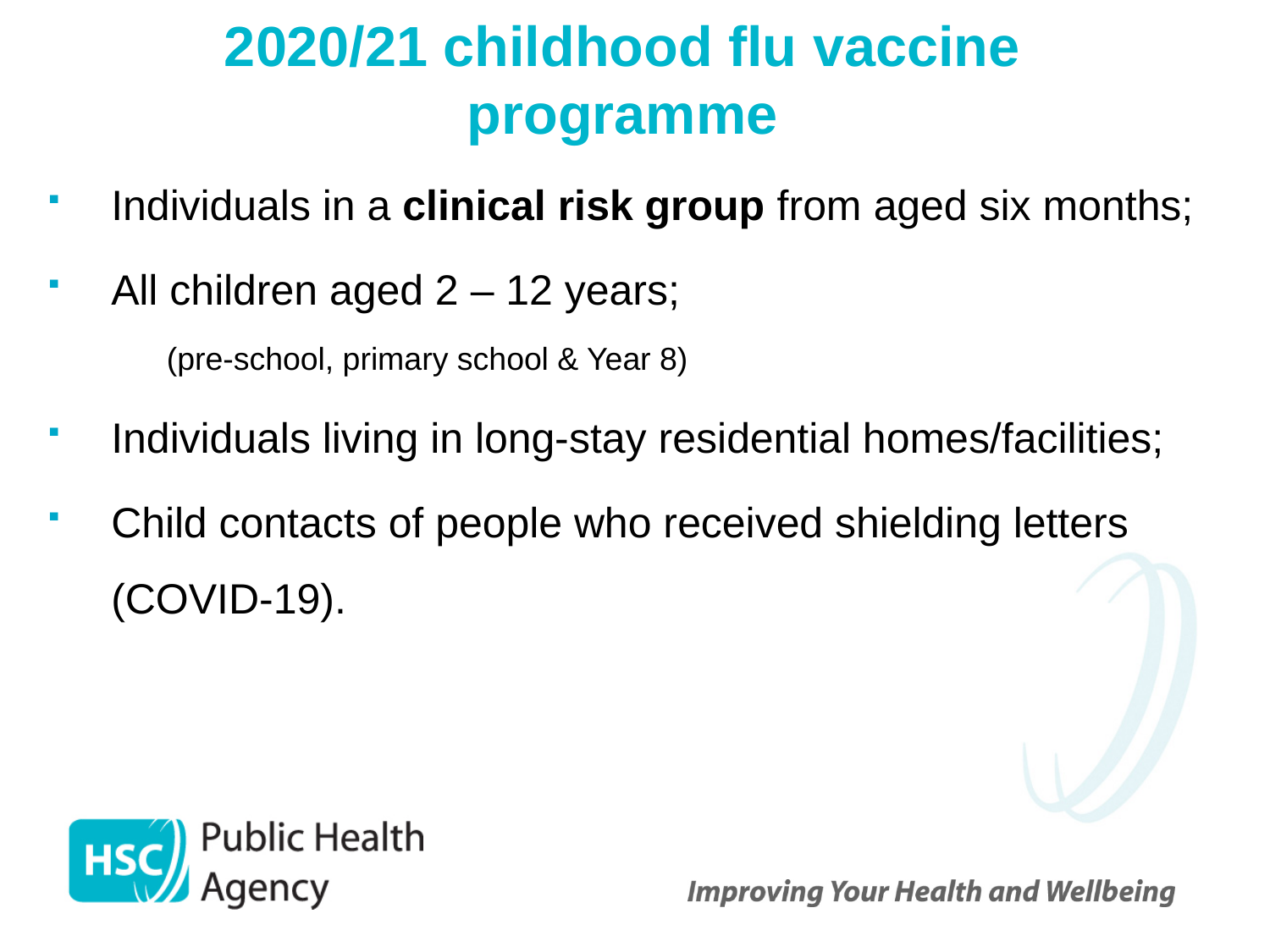

# 2020/21 childhood flu vaccine programme
Individuals in a clinical risk group from aged six months;
All children aged 2 – 12 years;
(pre-school, primary school & Year 8)
Individuals living in long-stay residential homes/facilities;
Child contacts of people who received shielding letters (COVID-19).